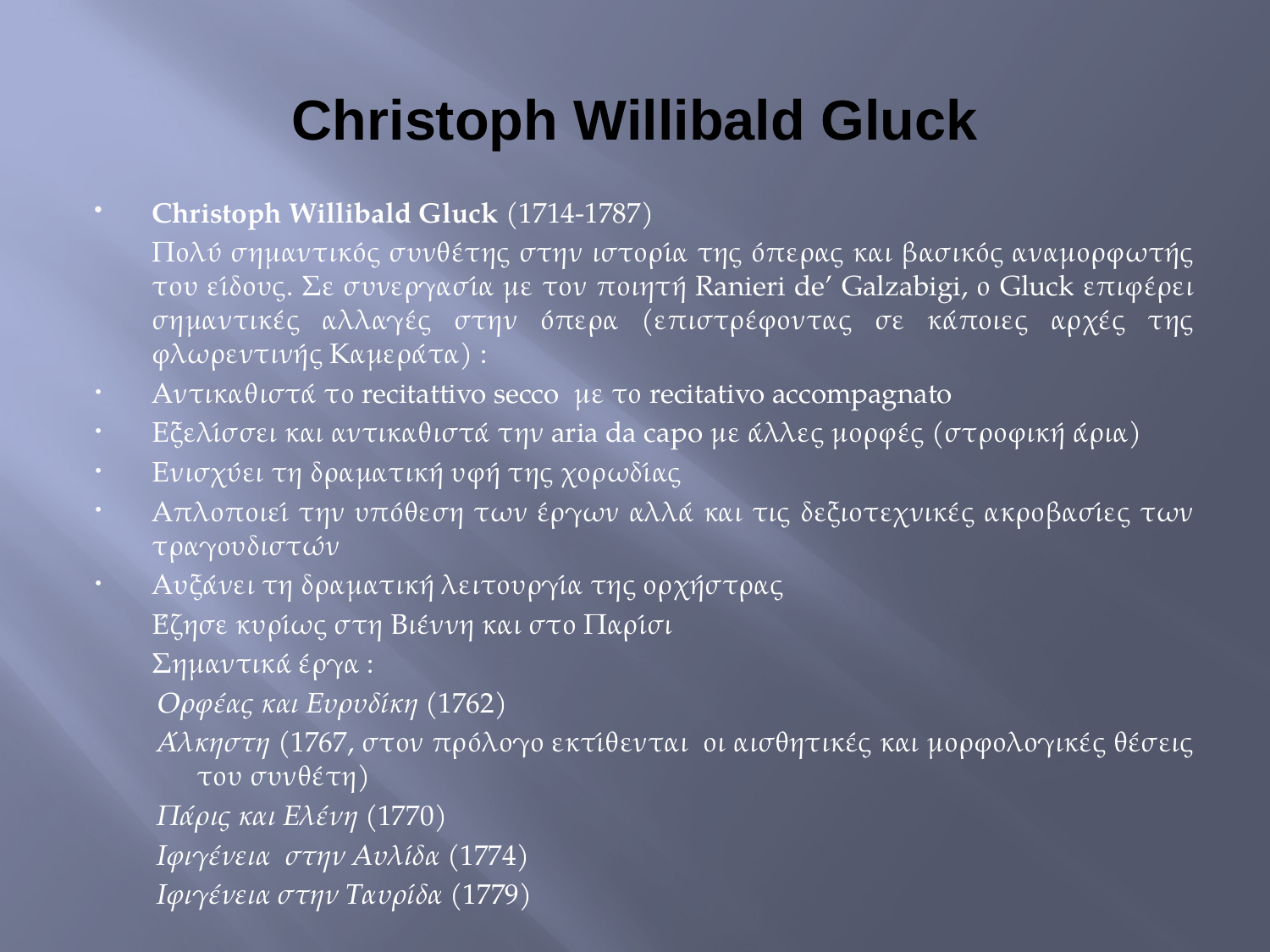

# Christoph Willibald Gluck
Christoph Willibald Gluck (1714-1787)
	Πολύ σημαντικός συνθέτης στην ιστορία της όπερας και βασικός αναμορφωτής του είδους. Σε συνεργασία με τον ποιητή Ranieri de’ Galzabigi, ο Gluck επιφέρει σημαντικές αλλαγές στην όπερα (επιστρέφοντας σε κάποιες αρχές της φλωρεντινής Καμεράτα) :
Αντικαθιστά το recitattivo secco  με το recitativo accompagnato
Εξελίσσει και αντικαθιστά την aria da capo με άλλες μορφές (στροφική άρια)
Ενισχύει τη δραματική υφή της χορωδίας
Απλοποιεί την υπόθεση των έργων αλλά και τις δεξιοτεχνικές ακροβασίες των τραγουδιστών
Αυξάνει τη δραματική λειτουργία της ορχήστρας
	Έζησε κυρίως στη Βιέννη και στο Παρίσι
	Σημαντικά έργα :
Ορφέας και Ευρυδίκη (1762)
Άλκηστη (1767, στον πρόλογο εκτίθενται  οι αισθητικές και μορφολογικές θέσεις του συνθέτη)
Πάρις και Ελένη (1770)
Ιφιγένεια  στην Αυλίδα (1774)
Ιφιγένεια στην Ταυρίδα (1779)